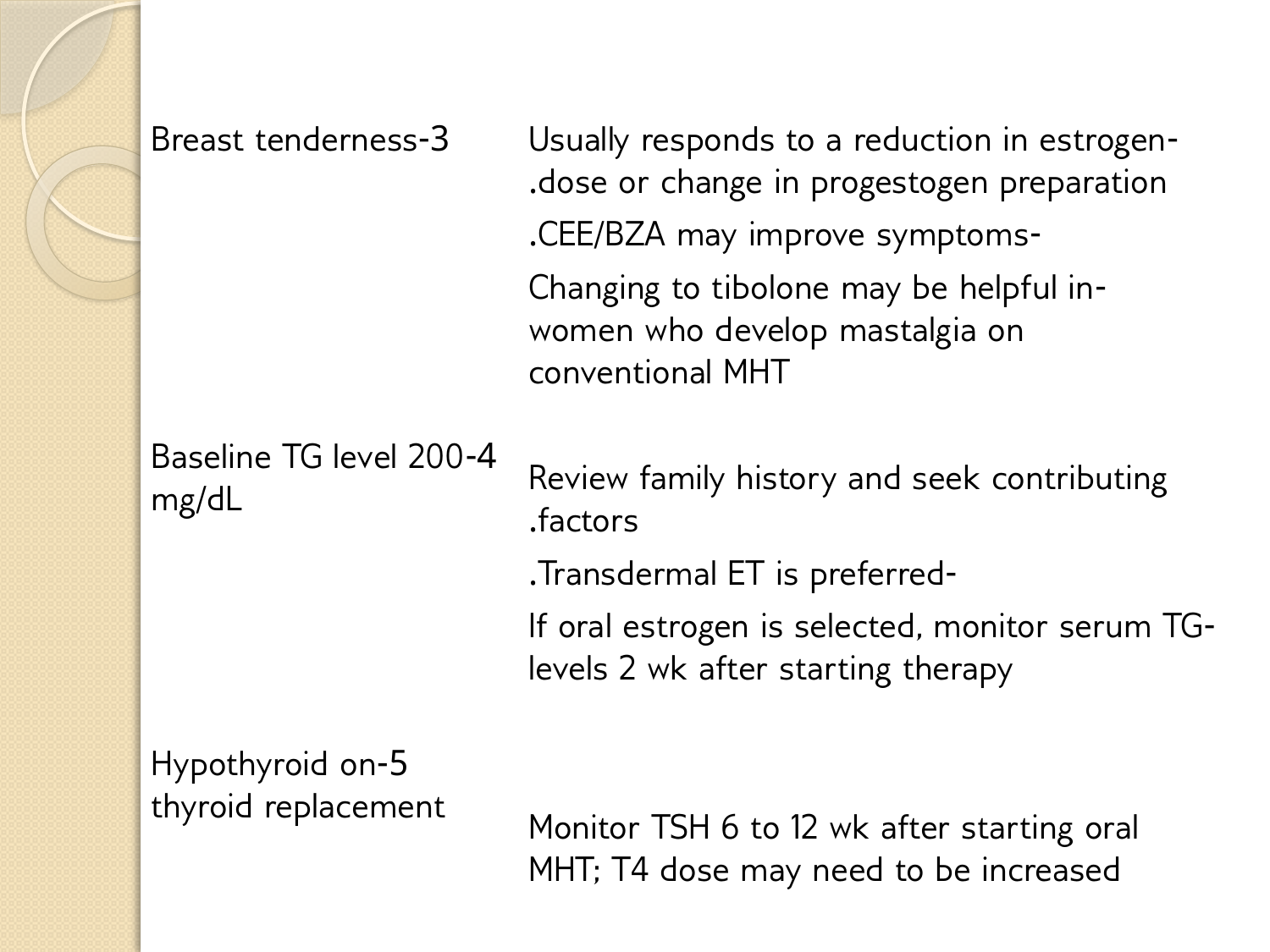

3-Breast tenderness

4-Baseline TG level 200 mg/dL

5-Hypothyroid on thyroid replacement
-Usually responds to a reduction in estrogen dose or change in progestogen preparation.
-CEE/BZA may improve symptoms.
-Changing to tibolone may be helpful in women who develop mastalgia on conventional MHT

Review family history and seek contributing factors.
-Transdermal ET is preferred.
-If oral estrogen is selected, monitor serum TG levels 2 wk after starting therapy

Monitor TSH 6 to 12 wk after starting oral MHT; T4 dose may need to be increased